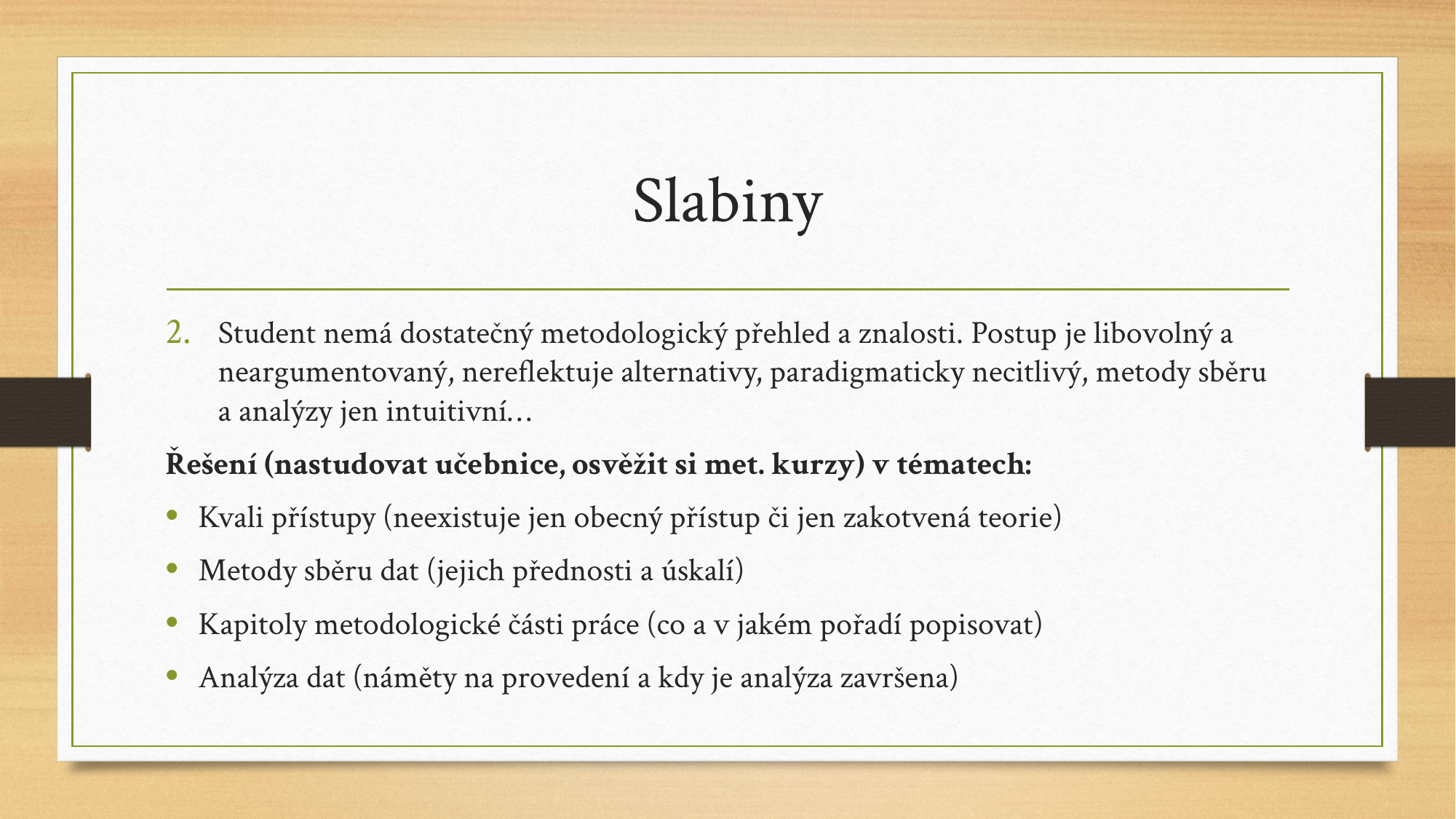

# Slabiny
Student nemá dostatečný metodologický přehled a znalosti. Postup je libovolný a neargumentovaný, nereflektuje alternativy, paradigmaticky necitlivý, metody sběru a analýzy jen intuitivní…
Řešení (nastudovat učebnice, osvěžit si met. kurzy) v tématech:
Kvali přístupy (neexistuje jen obecný přístup či jen zakotvená teorie)
Metody sběru dat (jejich přednosti a úskalí)
Kapitoly metodologické části práce (co a v jakém pořadí popisovat)
Analýza dat (náměty na provedení a kdy je analýza završena)